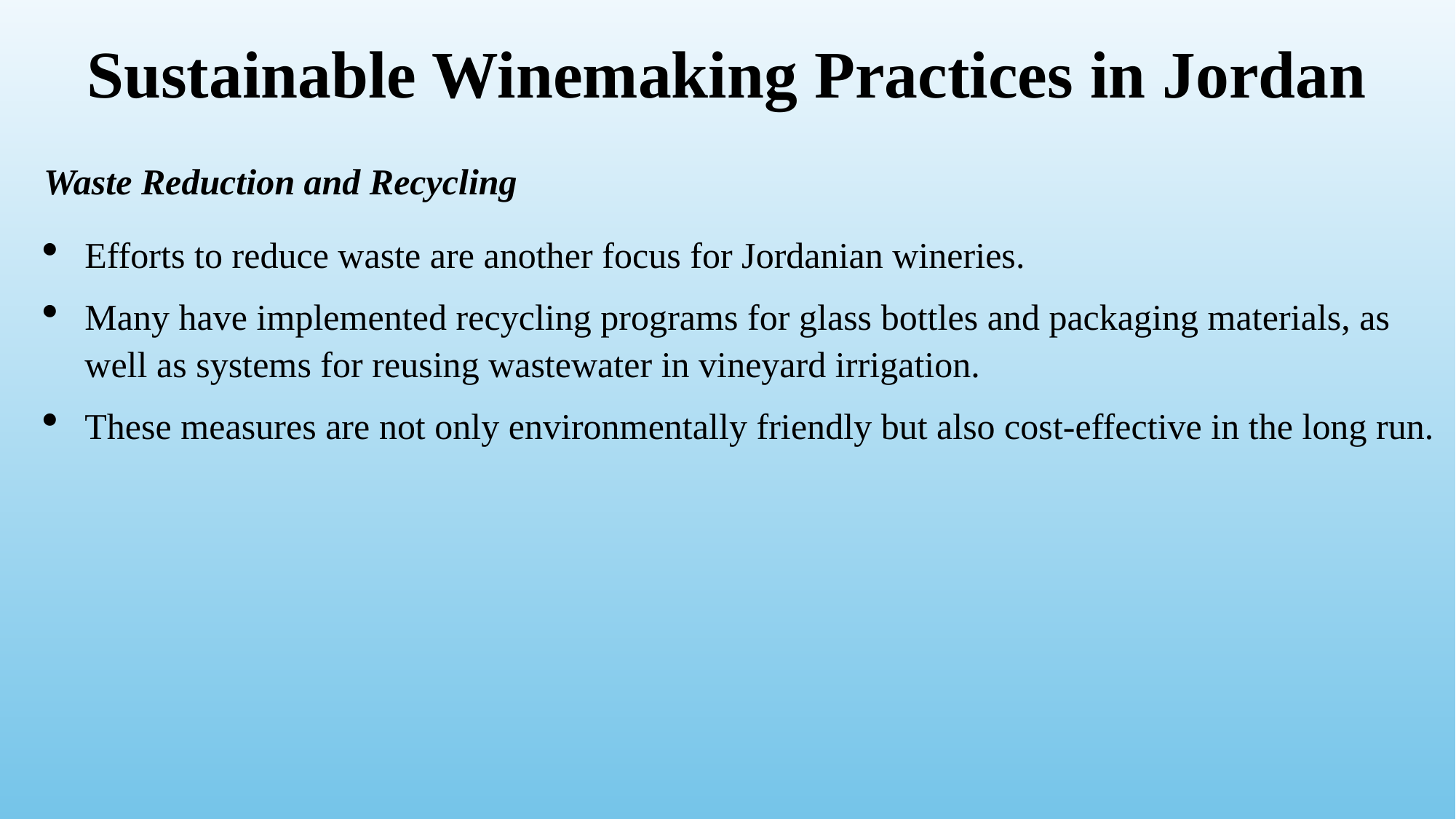

# Sustainable Winemaking Practices in Jordan
Waste Reduction and Recycling
Efforts to reduce waste are another focus for Jordanian wineries.
Many have implemented recycling programs for glass bottles and packaging materials, as well as systems for reusing wastewater in vineyard irrigation.
These measures are not only environmentally friendly but also cost-effective in the long run.